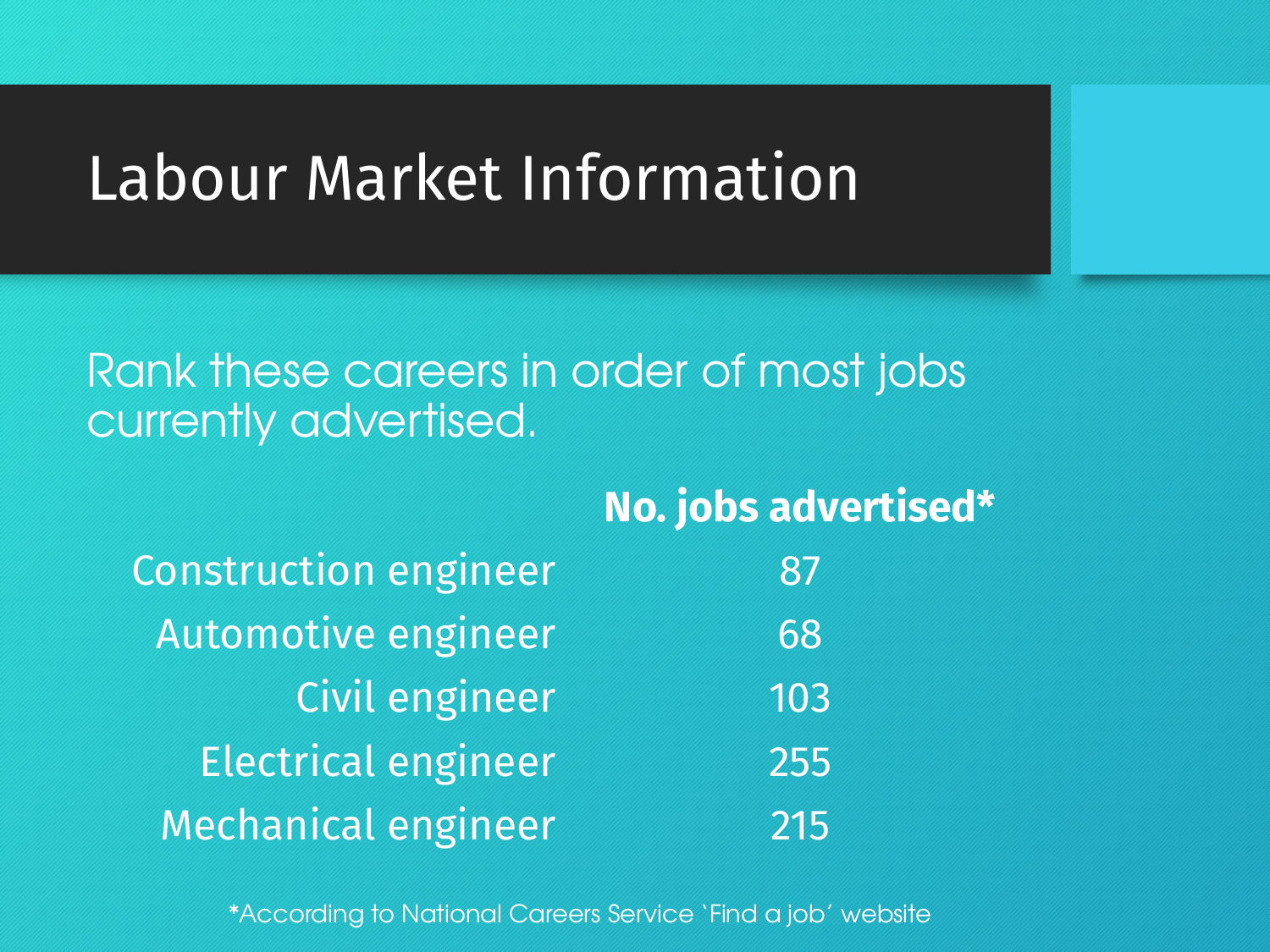

# Labour Market Information
Rank these careers in order of most jobs currently advertised.

                     *According to National Careers Service ‘Find a job’ website
|  | No. jobs advertised\* |
| --- | --- |
| Construction engineer | 87 |
| Automotive engineer | 68 |
| Civil engineer | 103 |
| Electrical engineer | 255 |
| Mechanical engineer | 215 |